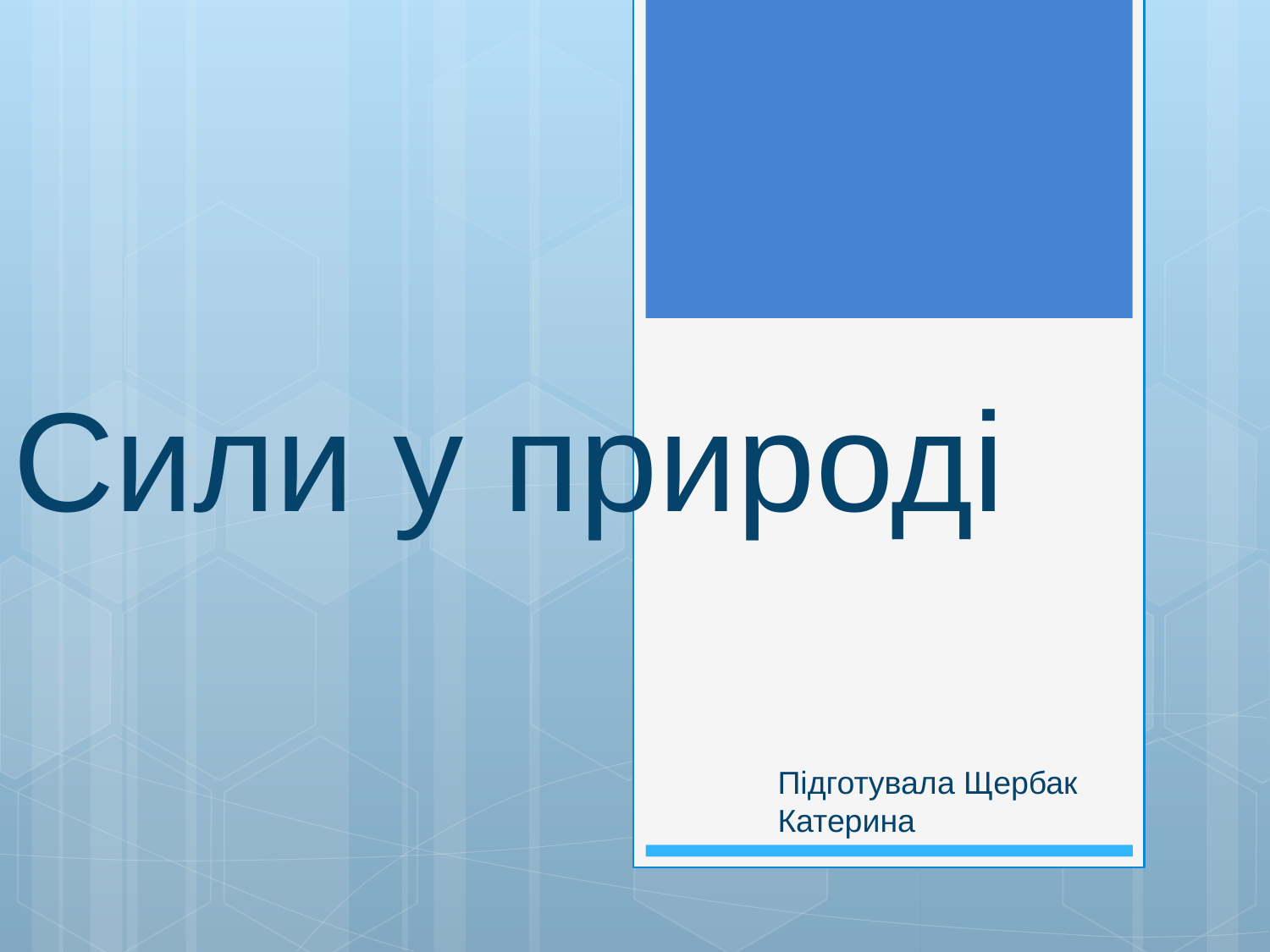

# Сили у природі
Підготувала Щербак Катерина